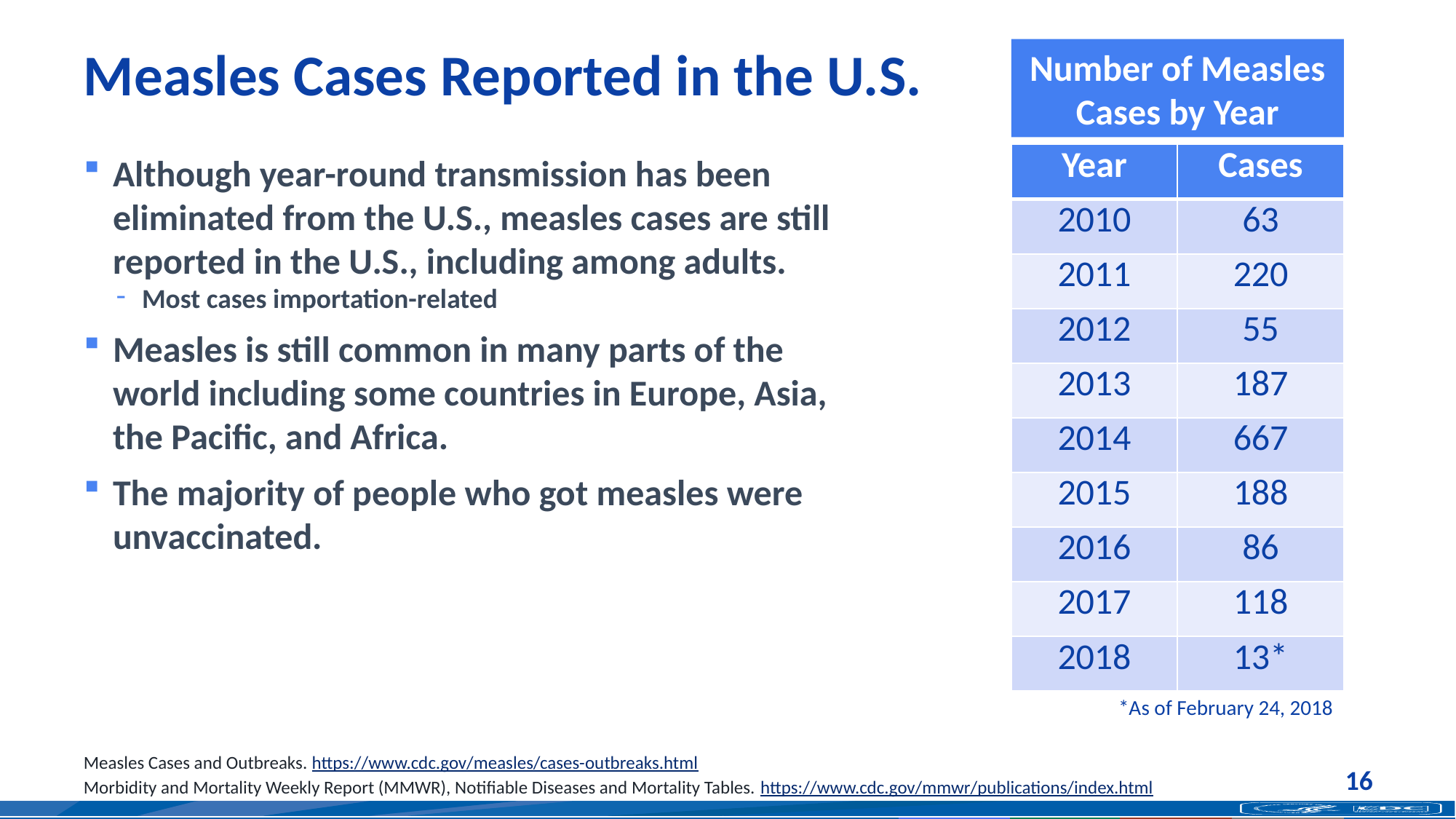

# Measles Cases Reported in the U.S.
Number of Measles Cases by Year
Although year-round transmission has been eliminated from the U.S., measles cases are still reported in the U.S., including among adults.
Most cases importation-related
Measles is still common in many parts of the world including some countries in Europe, Asia, the Pacific, and Africa.
The majority of people who got measles were unvaccinated.

| Year | Cases |
| --- | --- |
| 2010 | 63 |
| 2011 | 220 |
| 2012 | 55 |
| 2013 | 187 |
| 2014 | 667 |
| 2015 | 188 |
| 2016 | 86 |
| 2017 | 118 |
| 2018 | 13\* |
*As of February 24, 2018
Measles Cases and Outbreaks. https://www.cdc.gov/measles/cases-outbreaks.html
Morbidity and Mortality Weekly Report (MMWR), Notifiable Diseases and Mortality Tables. https://www.cdc.gov/mmwr/publications/index.html
16